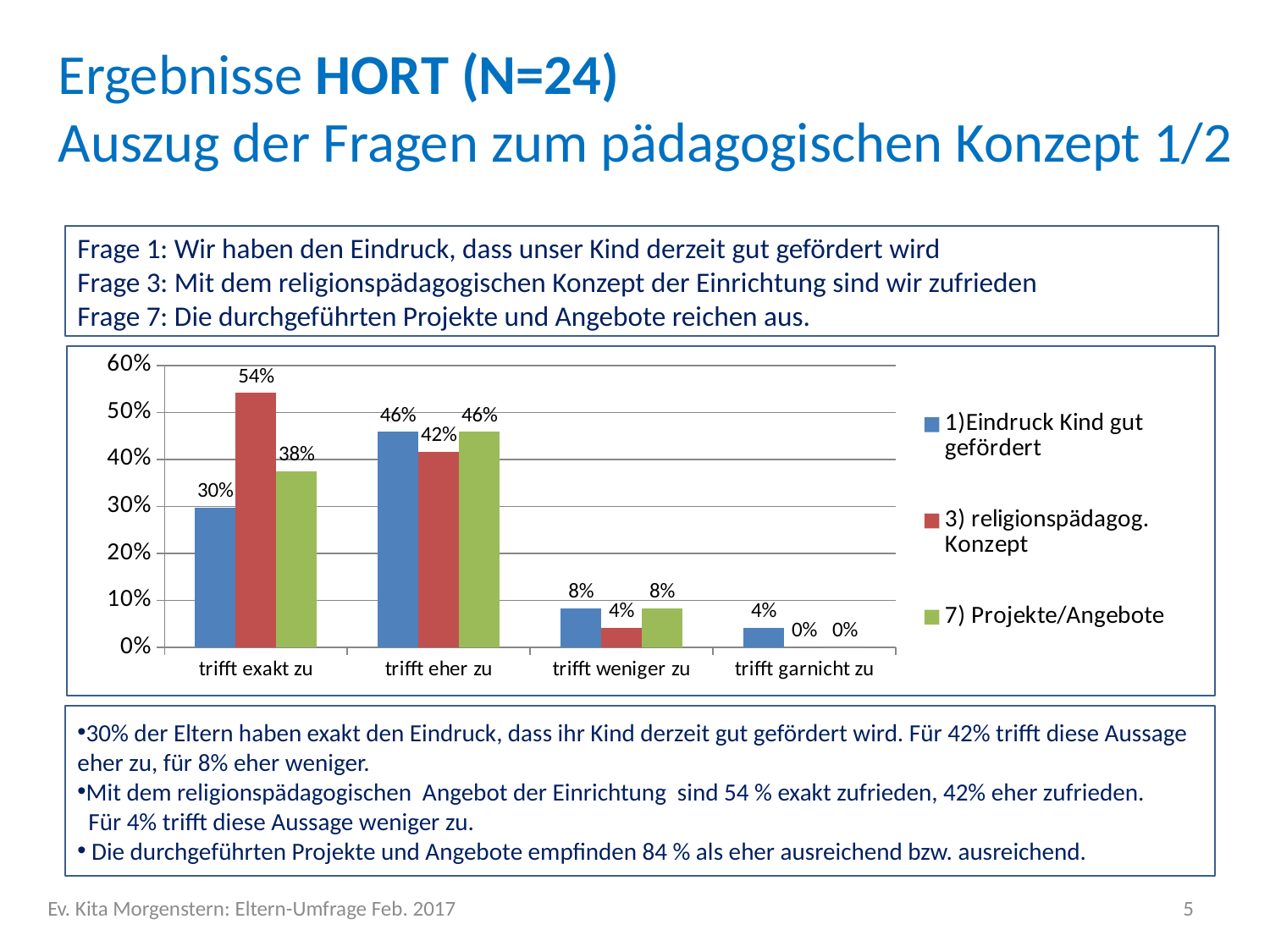

Ergebnisse HORT (N=24)
Auszug der Fragen zum pädagogischen Konzept 1/2
Frage 1: Wir haben den Eindruck, dass unser Kind derzeit gut gefördert wird
Frage 3: Mit dem religionspädagogischen Konzept der Einrichtung sind wir zufrieden
Frage 7: Die durchgeführten Projekte und Angebote reichen aus.

### Chart

| Category | 1)Eindruck Kind gut gefördert | 3) religionspädagog. Konzept | 7) Projekte/Angebote |
|---|---|---|---|
| trifft exakt zu | 0.297 | 0.5417 | 0.375 |
| trifft eher zu | 0.4583 | 0.4167 | 0.4583 |
| trifft weniger zu | 0.0833 | 0.0417 | 0.0833 |
| trifft garnicht zu | 0.0417 | 0.0 | 0.0 |
30% der Eltern haben exakt den Eindruck, dass ihr Kind derzeit gut gefördert wird. Für 42% trifft diese Aussage eher zu, für 8% eher weniger.
Mit dem religionspädagogischen  Angebot der Einrichtung  sind 54 % exakt zufrieden, 42% eher zufrieden.
  Für 4% trifft diese Aussage weniger zu.
 Die durchgeführten Projekte und Angebote empfinden 84 % als eher ausreichend bzw. ausreichend.
Ev. Kita Morgenstern: Eltern-Umfrage Feb. 2017
5